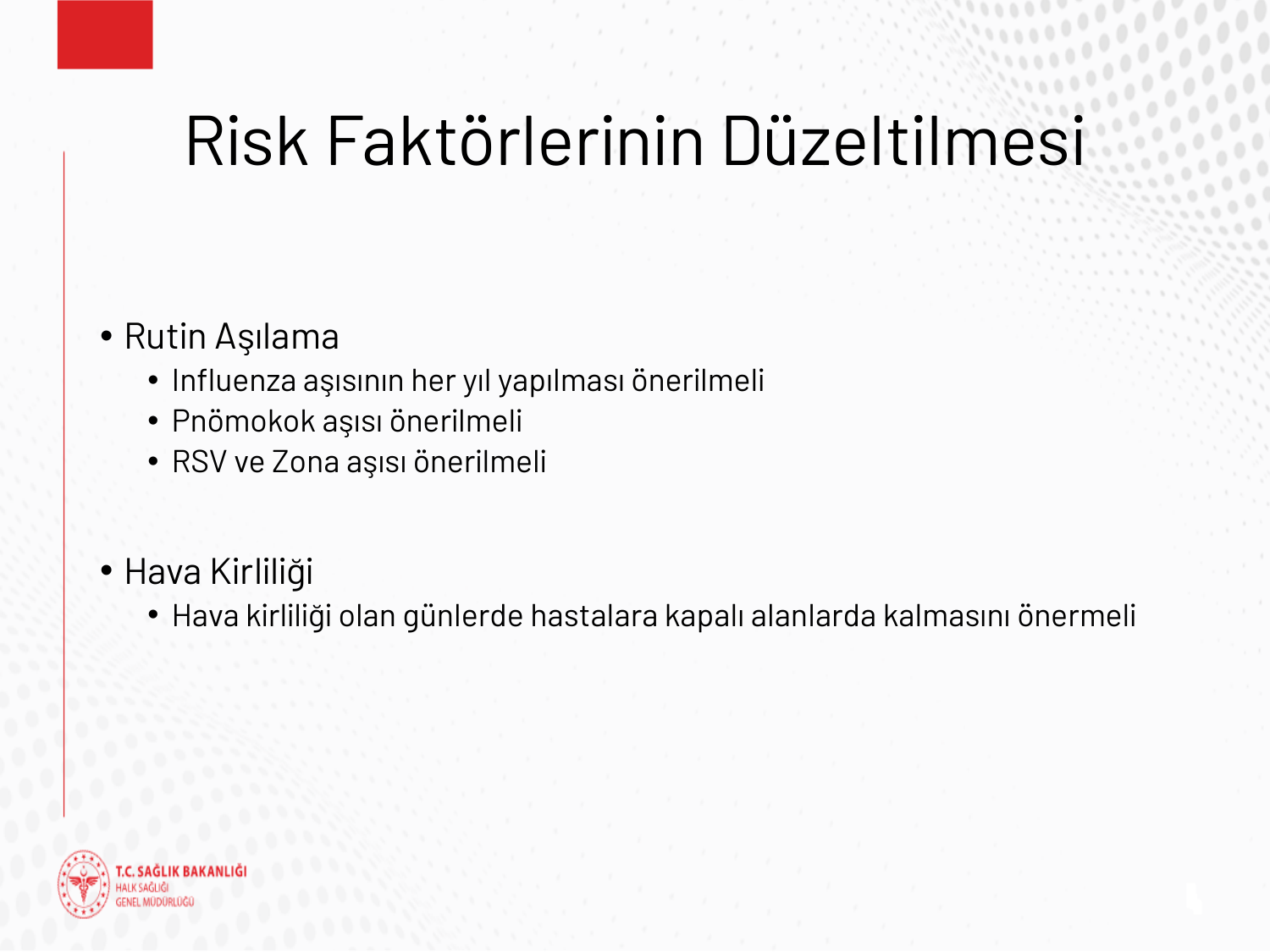

# Risk Faktörlerinin Düzeltilmesi

Rutin Aşılama
Influenza aşısının her yıl yapılması önerilmeli
Pnömokok aşısı önerilmeli
RSV ve Zona aşısı önerilmeli

Hava Kirliliği
Hava kirliliği olan günlerde hastalara kapalı alanlarda kalmasını önermeli